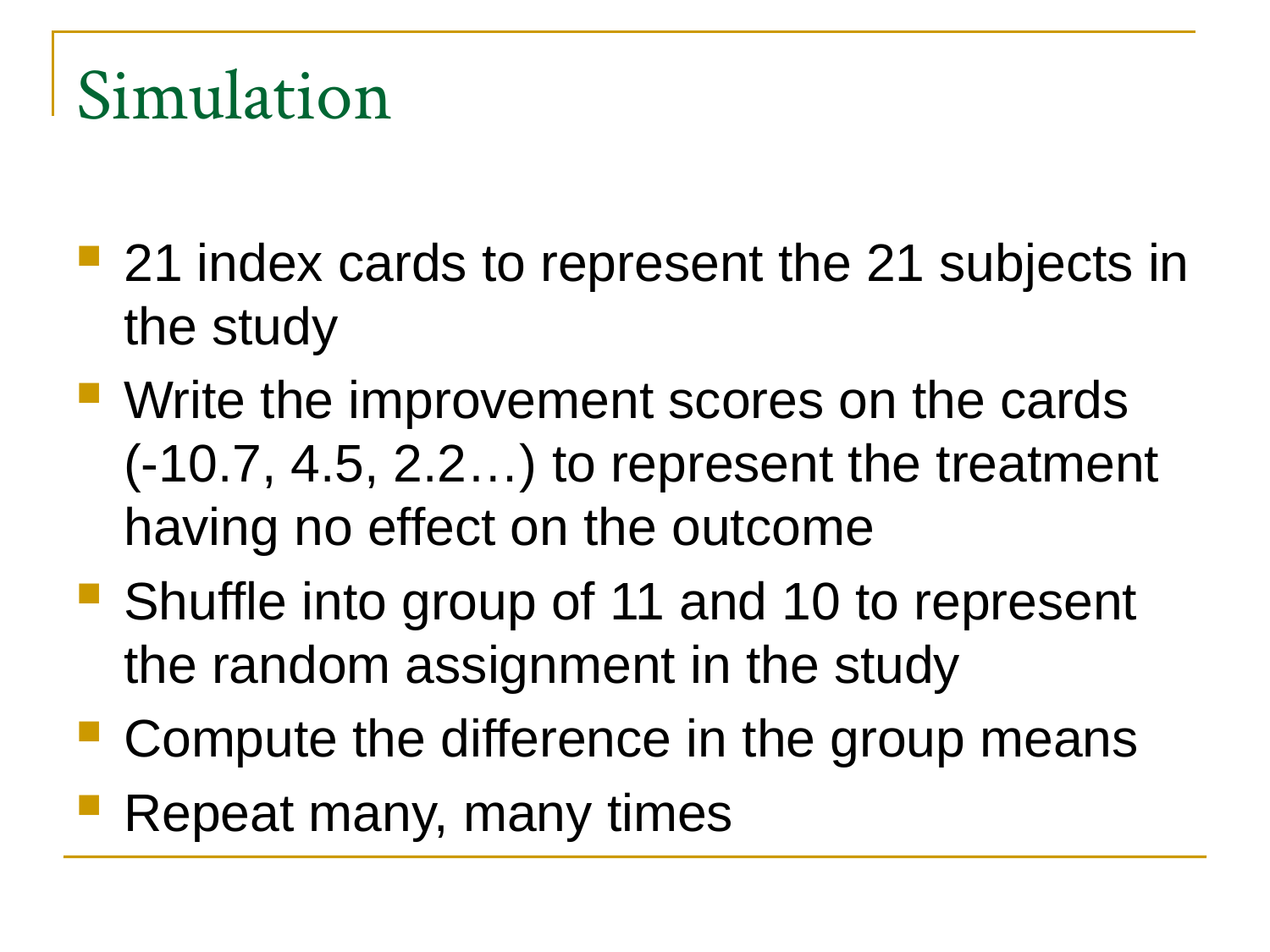

# Simulation
21 index cards to represent the 21 subjects in the study
Write the improvement scores on the cards  (-10.7, 4.5, 2.2…) to represent the treatment having no effect on the outcome
Shuffle into group of 11 and 10 to represent the random assignment in the study
Compute the difference in the group means
Repeat many, many times